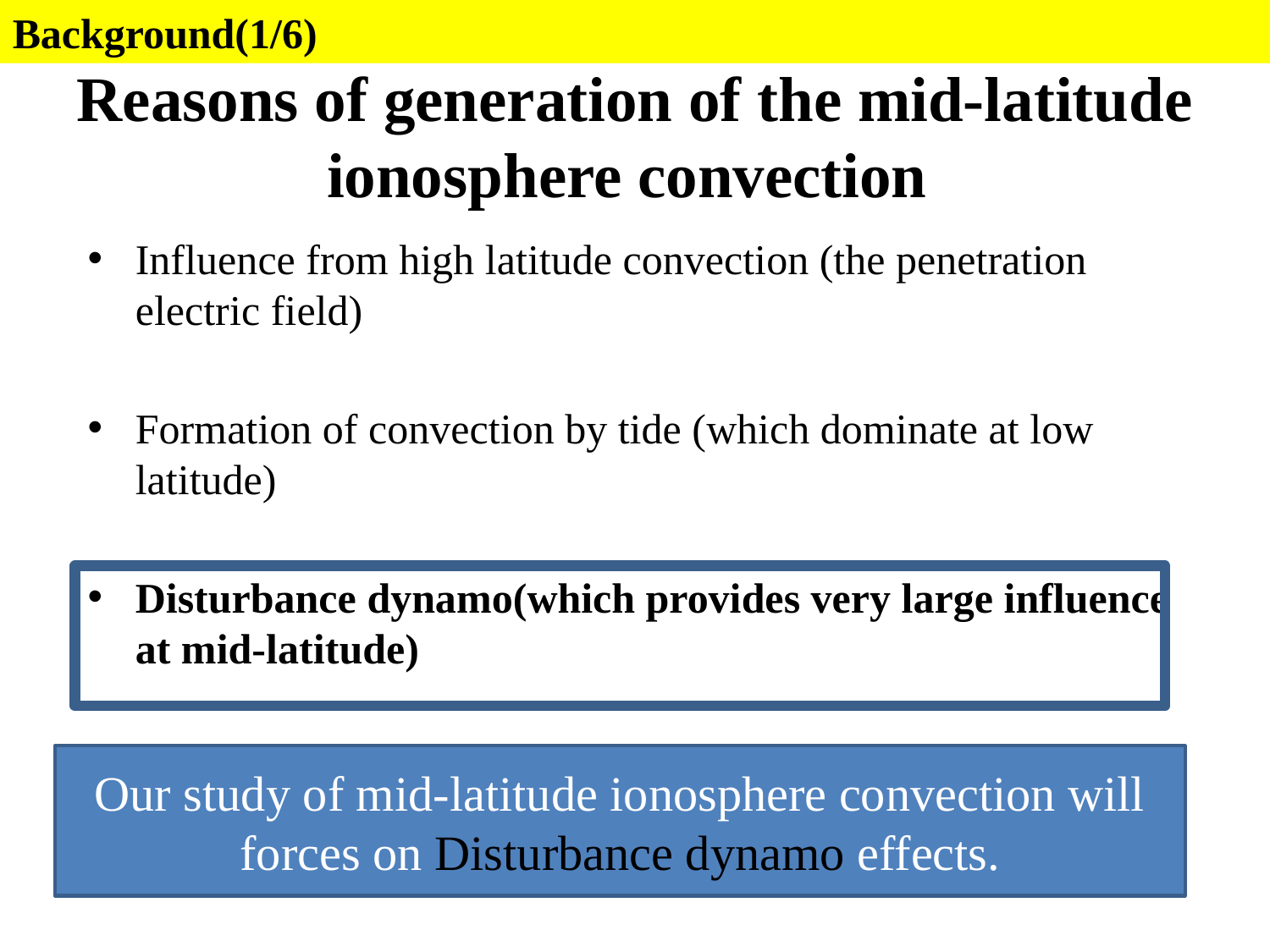

Background(1/6)
# Reasons of generation of the mid-latitude ionosphere convection
Influence from high latitude convection (the penetration electric field)

Formation of convection by tide (which dominate at low latitude)

Disturbance dynamo(which provides very large influence at mid-latitude)

Our study of mid-latitude ionosphere convection will forces on Disturbance dynamo effects.